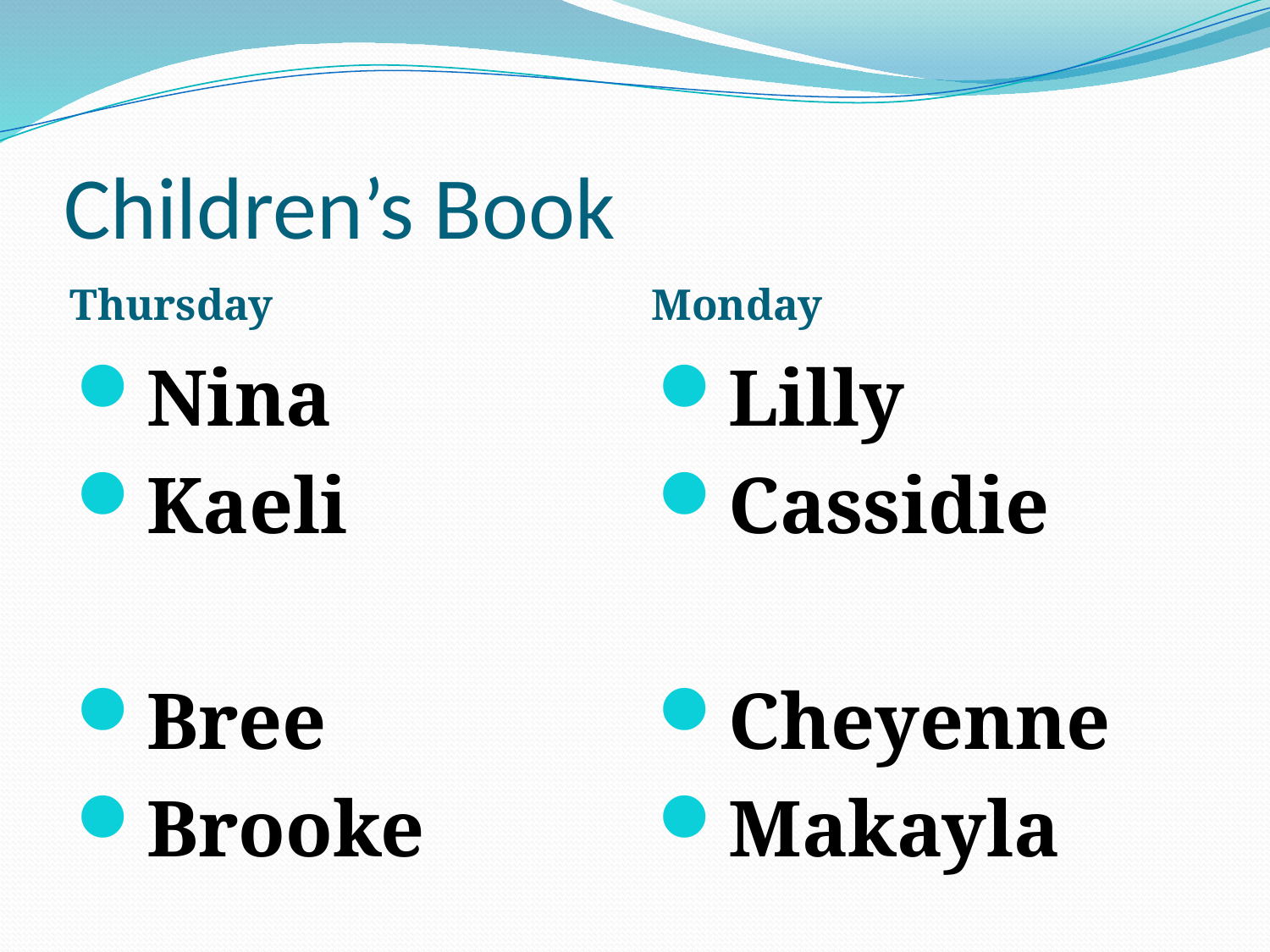

# Children’s Book
Thursday
Monday
Nina
Kaeli

Bree
Brooke
Lilly
Cassidie

Cheyenne
Makayla